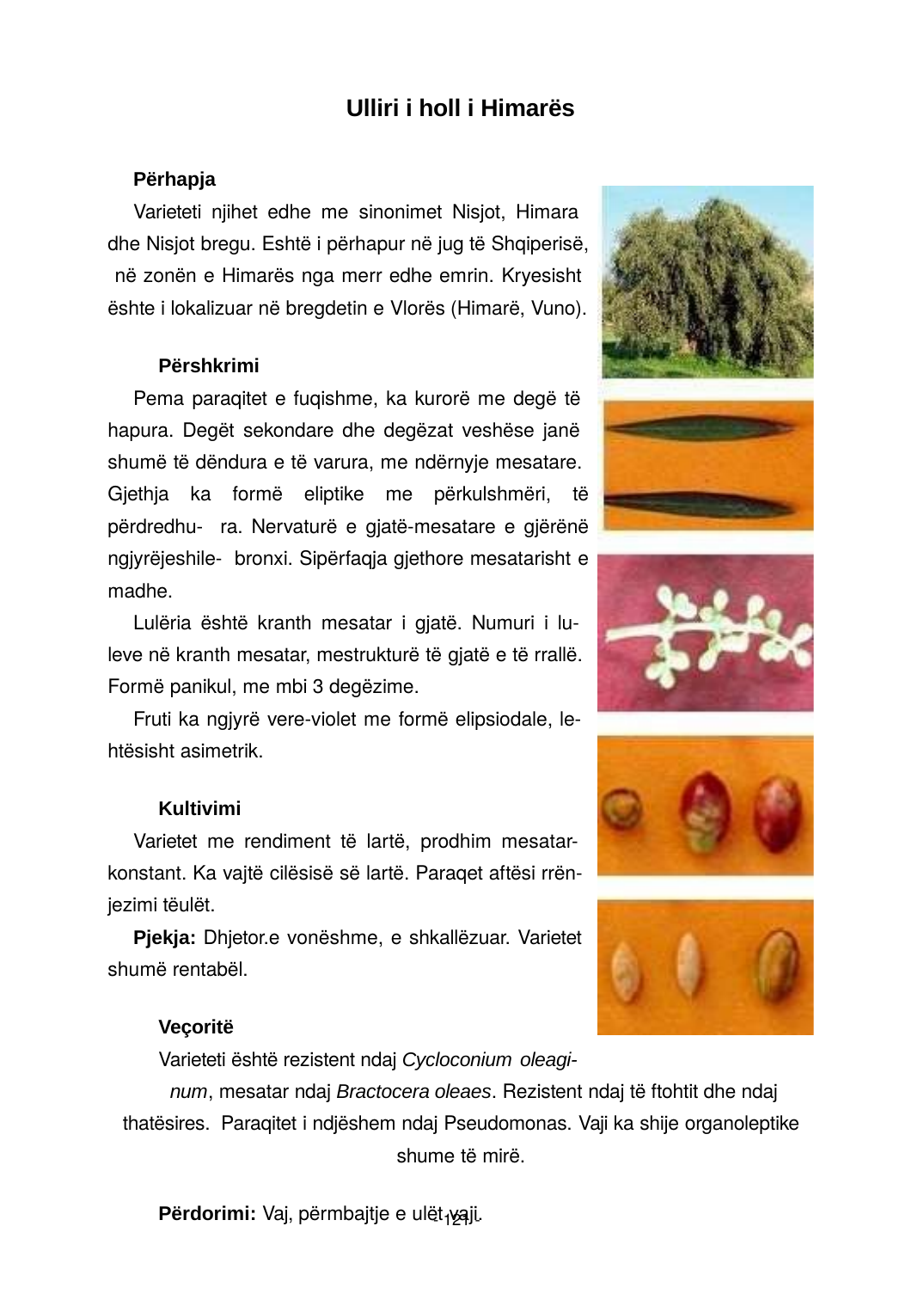

Ulliri i holl i Himarës

Përhapja
Varieteti njihet edhe me sinonimet Nisjot, Himara  dhe Nisjot bregu. Eshtë i përhapur në jug të Shqiperisë,  në zonën e Himarës nga merr edhe emrin. Kryesisht  ështe i lokalizuar në bregdetin e Vlorës (Himarë, Vuno).

Përshkrimi
Pema paraqitet e fuqishme, ka kurorë me degë të  hapura. Degët sekondare dhe degëzat veshëse janë  shumë të dëndura e të varura, me ndërnyje mesatare.  Gjethja ka formë eliptike me përkulshmëri, të përdredhu-  ra. Nervaturë e gjatë-mesatare e gjërënë ngjyrëjeshile-  bronxi. Sipërfaqja gjethore mesatarisht e madhe.
Lulëria është kranth mesatar i gjatë. Numuri i lu-  leve në kranth mesatar, mestrukturë të gjatë e të rrallë.  Formë panikul, me mbi 3 degëzime.
Fruti ka ngjyrë vere-violet me formë elipsiodale, le-  htësisht asimetrik.

Kultivimi
Varietet me rendiment të lartë, prodhim mesatar-  konstant. Ka vajtë cilësisë së lartë. Paraqet aftësi rrën-  jezimi tëulët.
Pjekja: Dhjetor.e vonëshme, e shkallëzuar. Varietet  shumë rentabël.

Veçoritë
Varieteti është rezistent ndaj Cycloconium oleagi-
num, mesatar ndaj Bractocera oleaes. Rezistent ndaj të ftohtit dhe ndaj thatësires.  Paraqitet i ndjëshem ndaj Pseudomonas. Vaji ka shije organoleptike shume të mirë.

Përdorimi: Vaj, përmbajtje e ulët vaji.

- 121 -